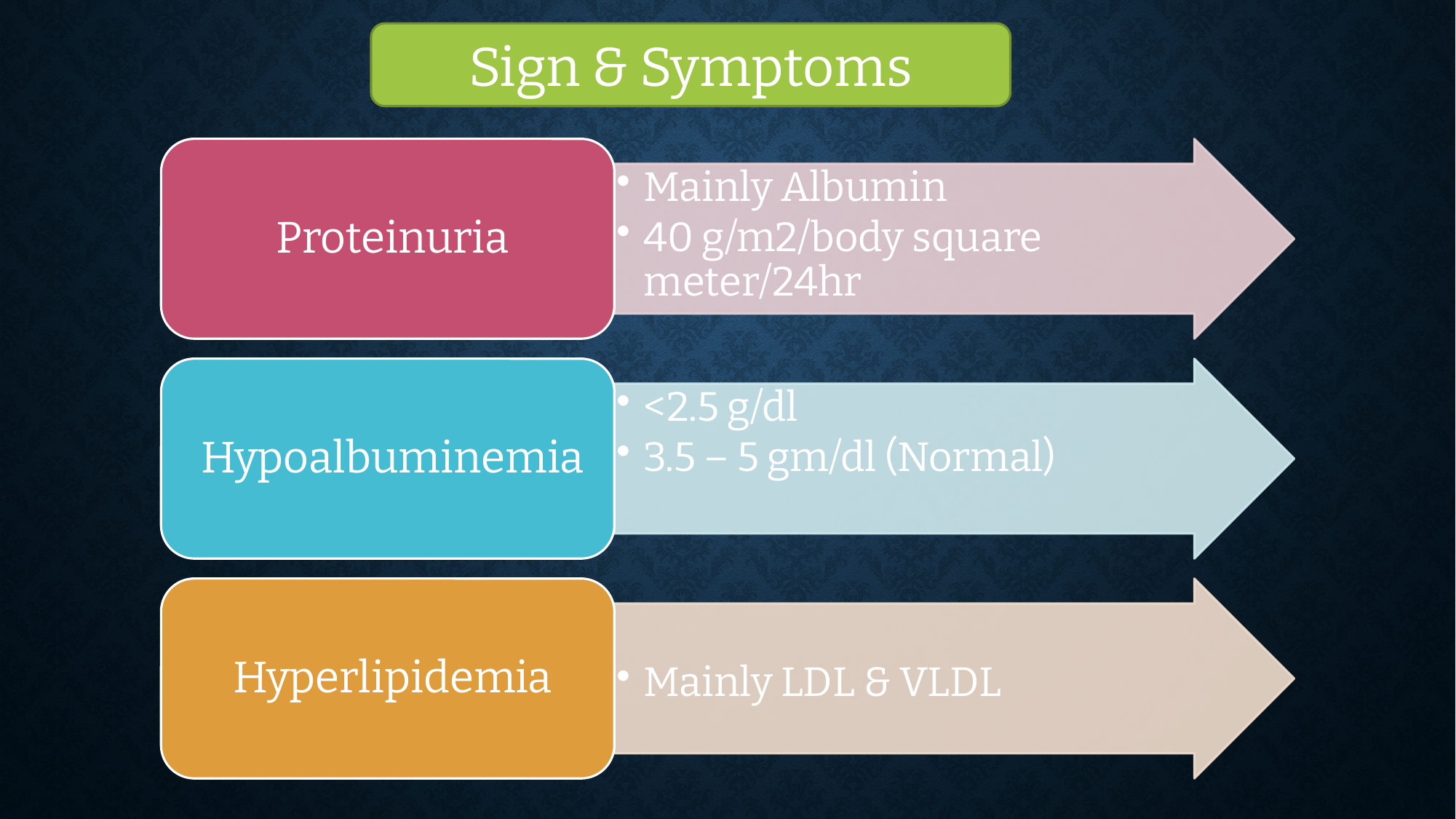

Sign & Symptoms
Mainly Albumin
40 g/m2/body square meter/24hr
Proteinuria
<2.5 g/dl
3.5 – 5 gm/dl (Normal)

Hypoalbuminemia

Mainly LDL & VLDL
Hyperlipidemia